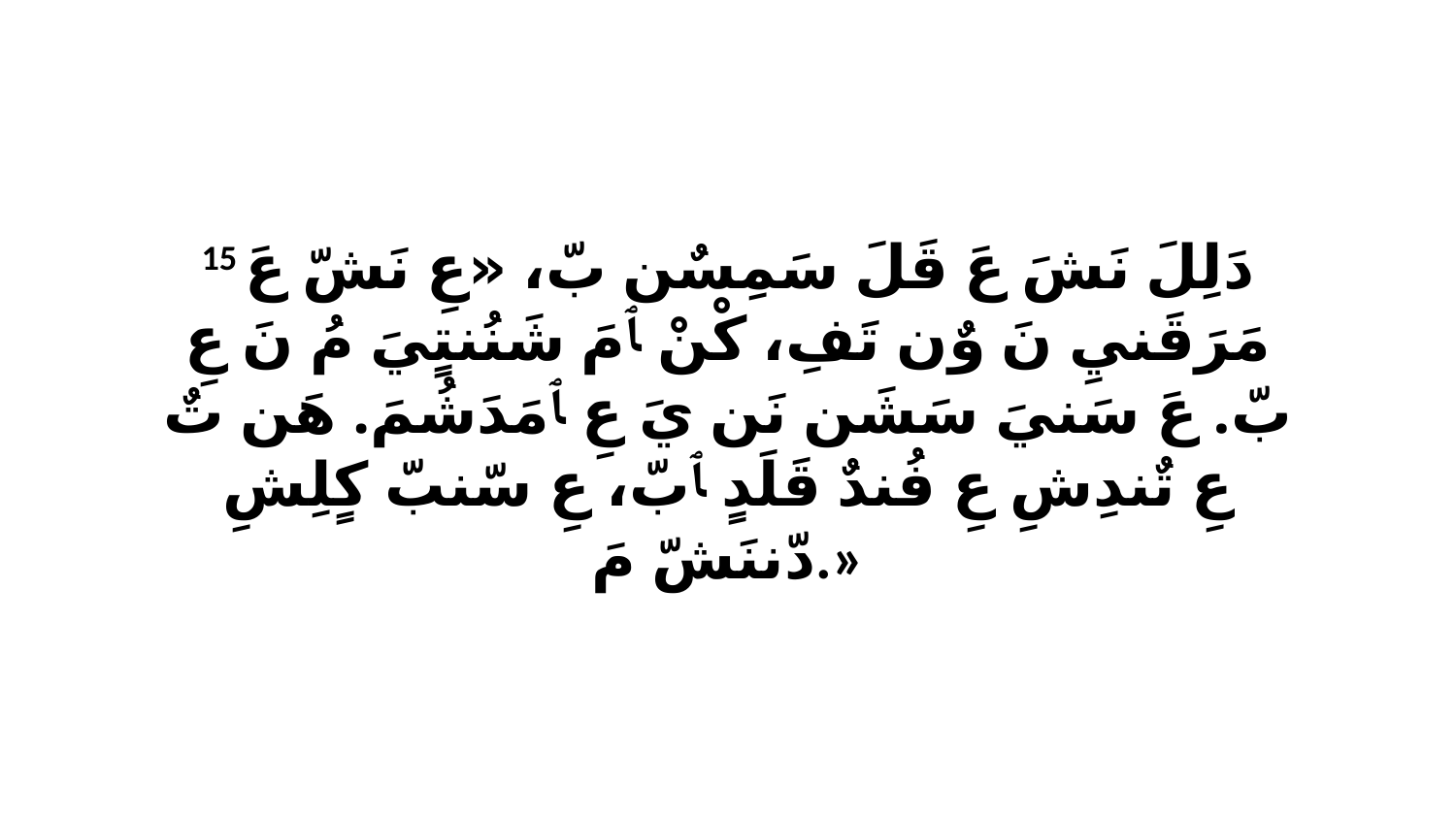

15 دَلِلَ نَشَ عَ قَلَ سَمِسٌن بّ، «عِ نَشّ عَ مَرَقَنيِ نَ وٌن تَفِ، كْنْ ﭑ مَ شَنُنتٍيَ مُ نَ عِ بّ. عَ سَنيَ سَشَن نَن يَ عِ ﭑ مَدَشُمَ. هَن تٌ عِ تٌندِشِ عِ فُندٌ قَلَدٍ ﭑ بّ، عِ سّنبّ كٍلِشِ دّننَشّ مَ.»